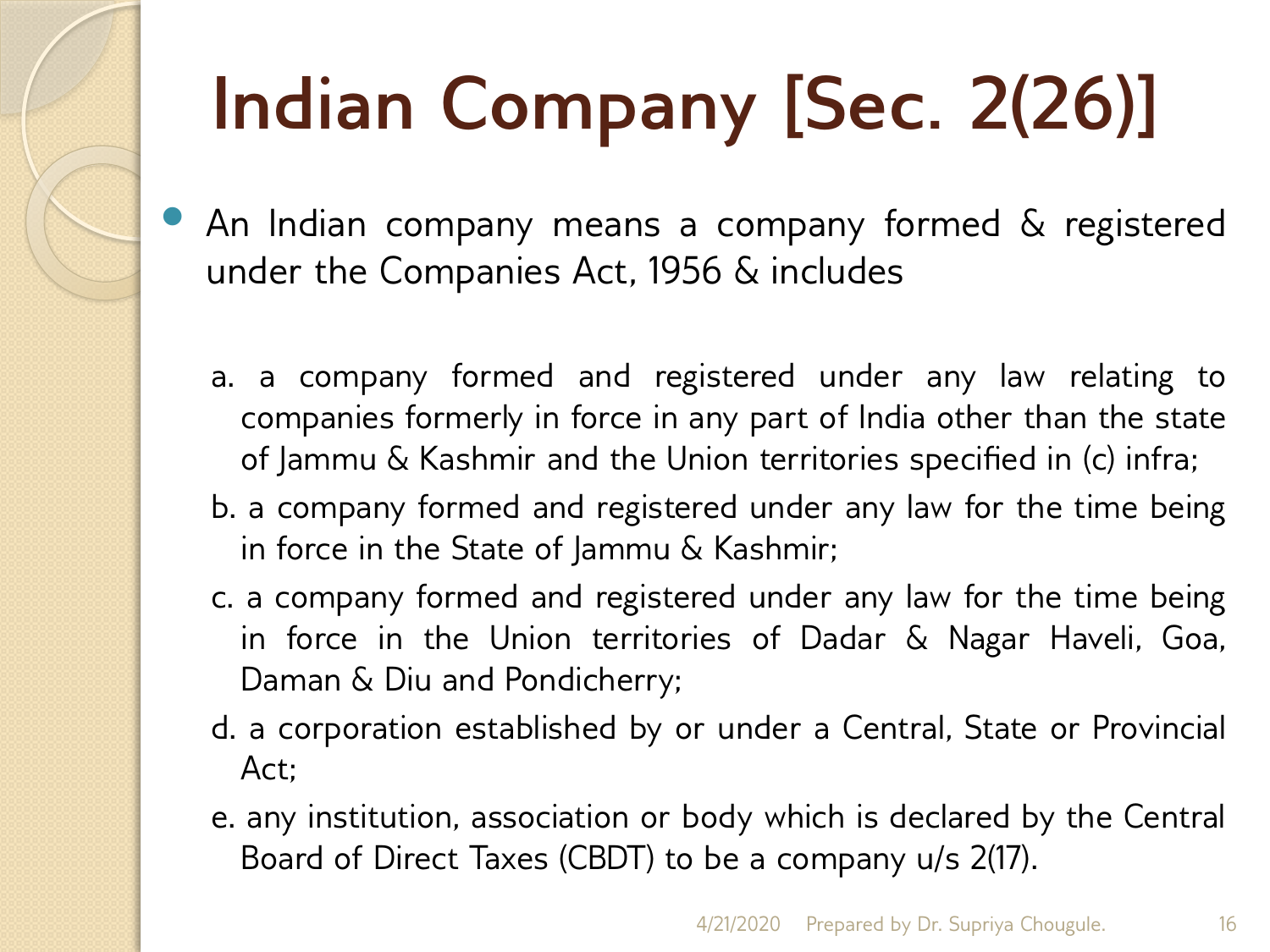

# Indian Company [Sec. 2(26)]
An Indian company means a company formed & registered under the Companies Act, 1956 & includes

a. a company formed and registered under any law relating to companies formerly in force in any part of India other than the state of Jammu & Kashmir and the Union territories specified in (c) infra;
b. a company formed and registered under any law for the time being in force in the State of Jammu & Kashmir;
c. a company formed and registered under any law for the time being in force in the Union territories of Dadar & Nagar Haveli, Goa, Daman & Diu and Pondicherry;
d. a corporation established by or under a Central, State or Provincial Act;
e. any institution, association or body which is declared by the Central Board of Direct Taxes (CBDT) to be a company u/s 2(17).
4/21/2020
Prepared by Dr. Supriya Chougule.
16